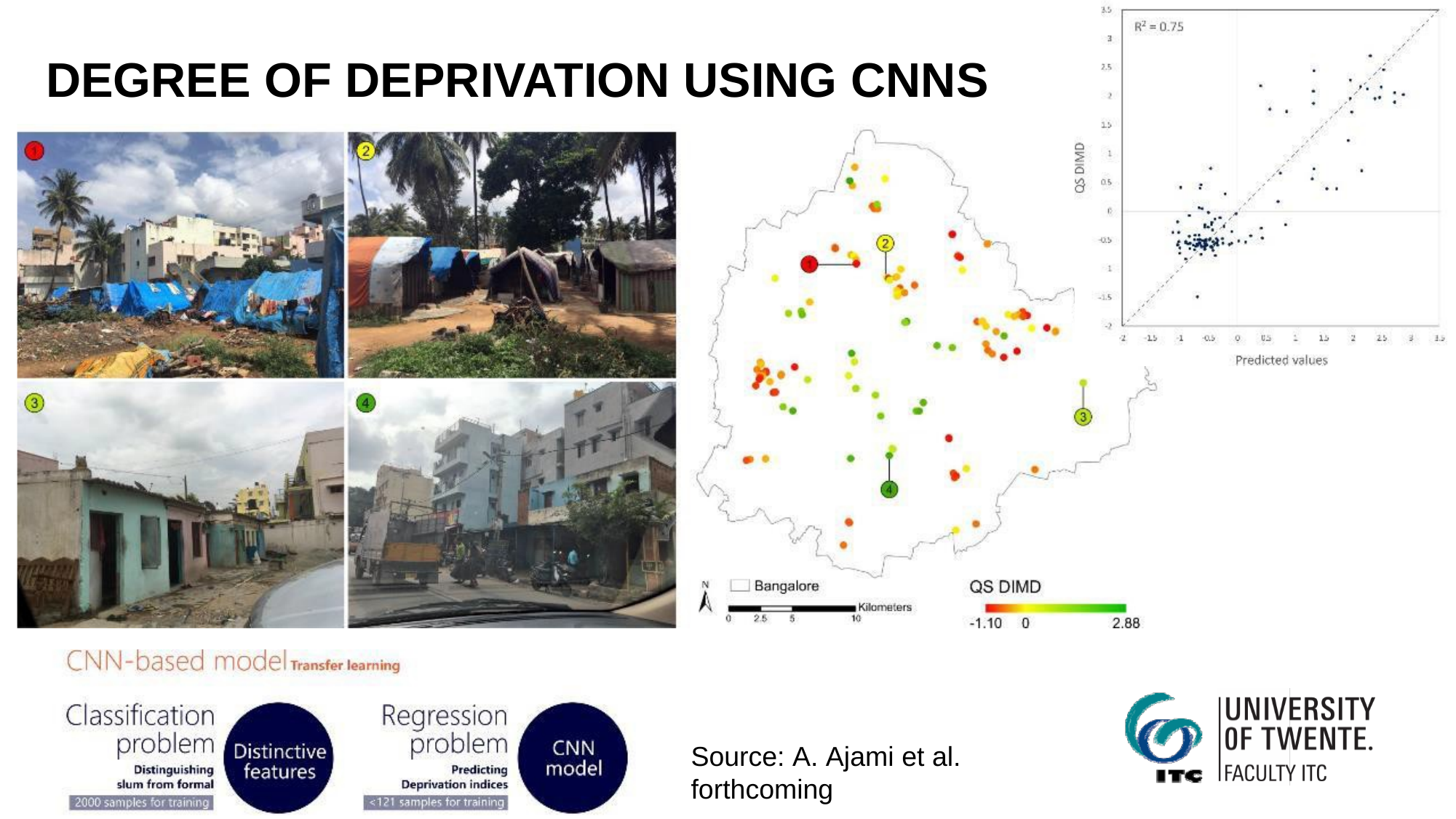

DEGREE OF DEPRIVATION USING CNNS

Source: A. Ajami et al. forthcoming